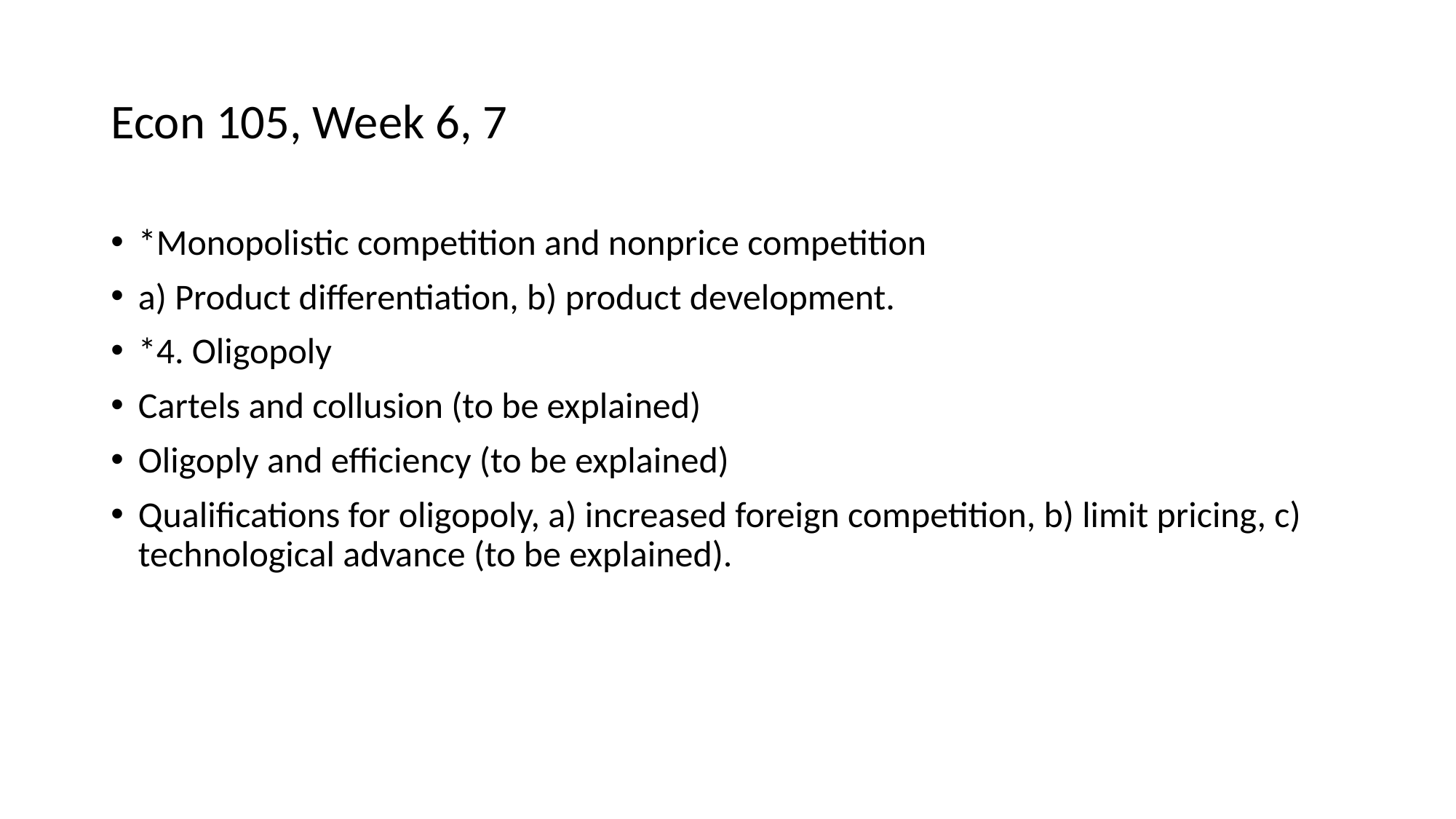

# Econ 105, Week 6, 7
*Monopolistic competition and nonprice competition
a) Product differentiation, b) product development.
*4. Oligopoly
Cartels and collusion (to be explained)
Oligoply and efficiency (to be explained)
Qualifications for oligopoly, a) increased foreign competition, b) limit pricing, c) technological advance (to be explained).